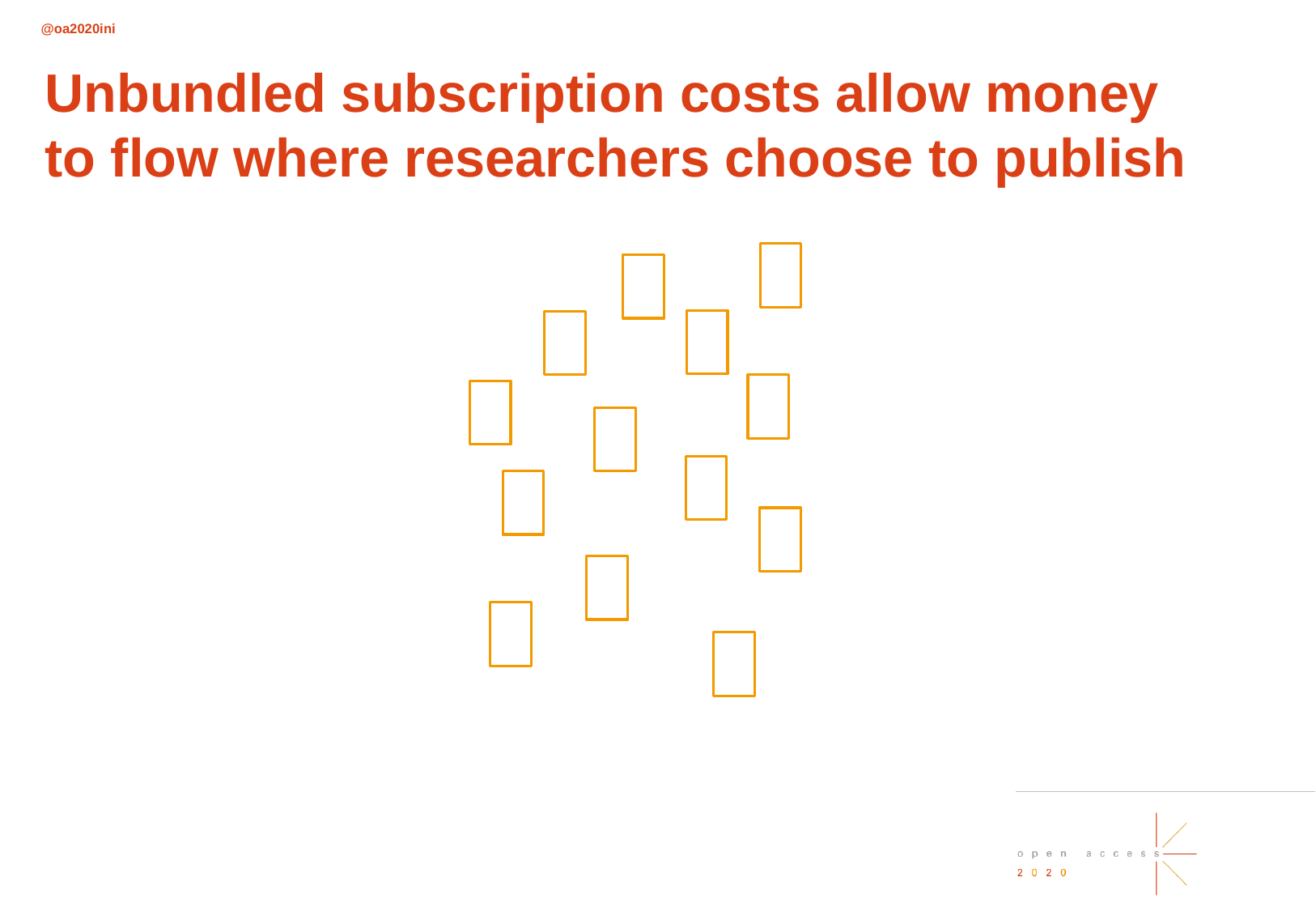

Unbundled subscription costs allow money to flow where researchers choose to publish